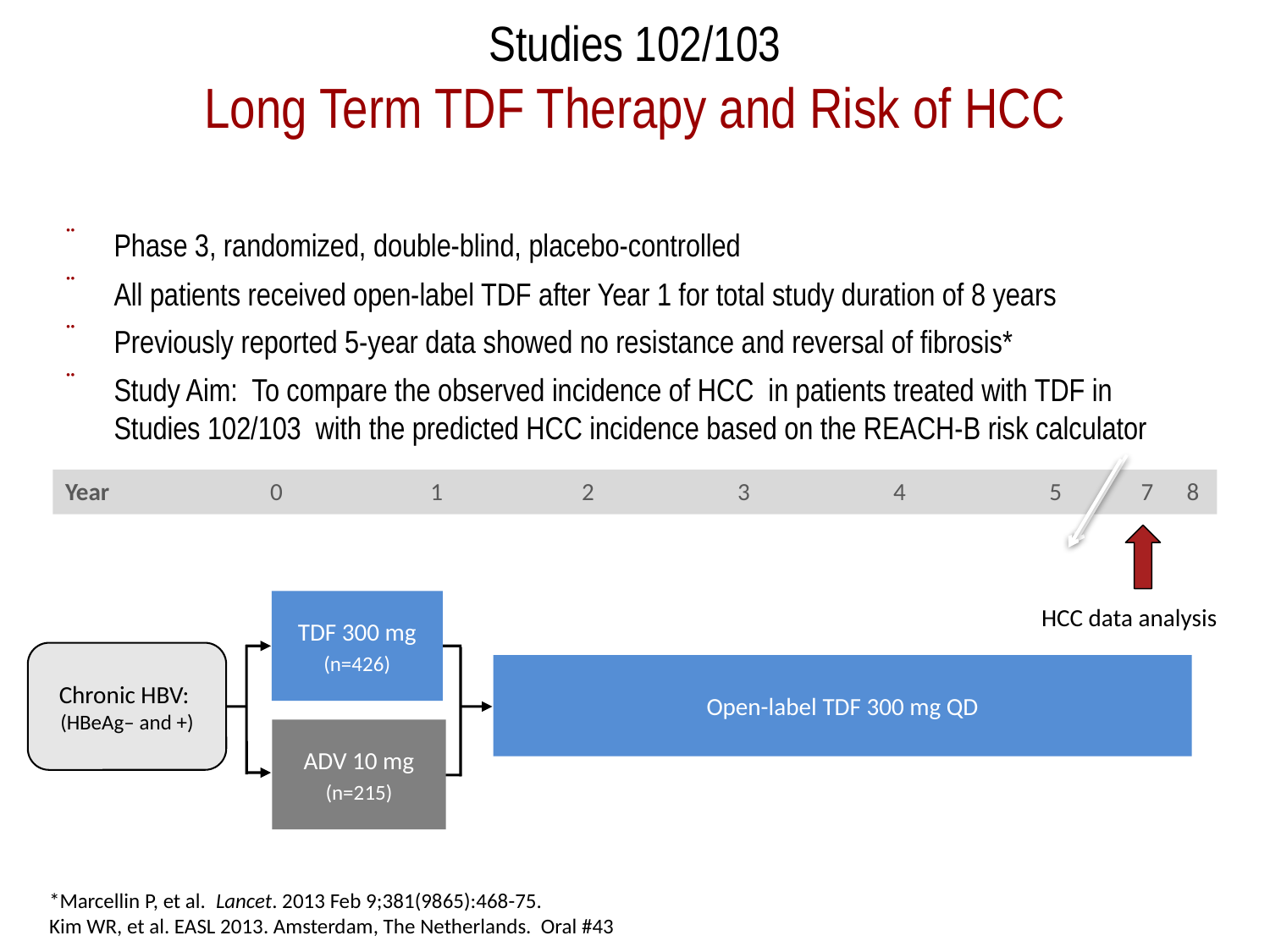

Studies 102/103
Long Term TDF Therapy and Risk of HCC

Phase 3, randomized, double-blind, placebo-controlled
All patients received open-label TDF after Year 1 for total study duration of 8 years
Previously reported 5-year data showed no resistance and reversal of fibrosis*
Study Aim:  To compare the observed incidence of HCC  in patients treated with TDF in Studies 102/103  with the predicted HCC incidence based on the REACH-B risk calculator

0
1
2
3
4
5
7
8
Year

TDF 300 mg
(n=426)
HCC data analysis
Chronic HBV:
(HBeAg– and +)

Open-label TDF 300 mg QD

ADV 10 mg
(n=215)

*Marcellin P, et al.  Lancet. 2013 Feb 9;381(9865):468-75.
Kim WR, et al. EASL 2013. Amsterdam, The Netherlands.  Oral #43